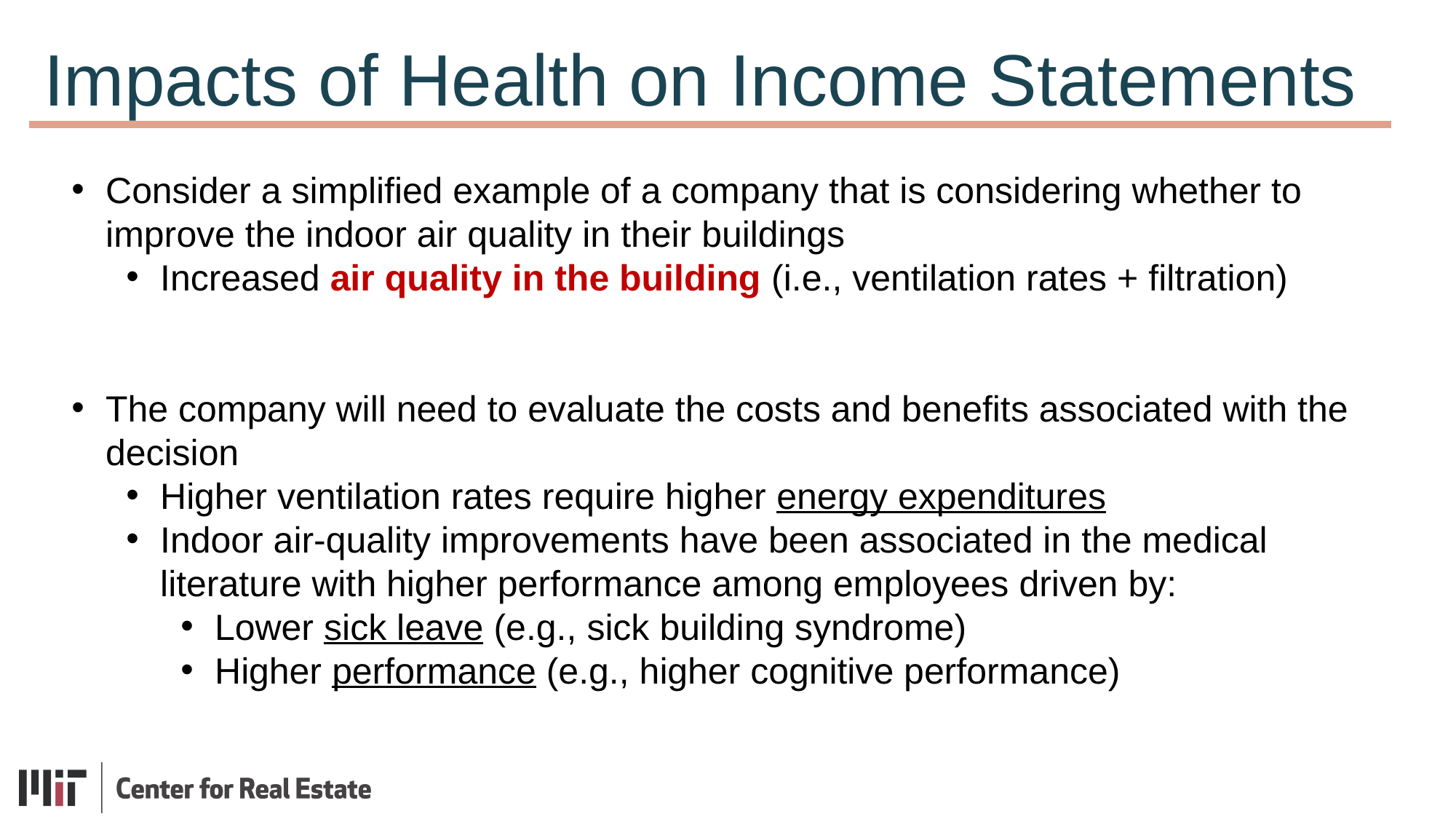

Impacts of Health on ﻿Income Statements
Consider a simplified example of a company that is considering whether to improve the indoor air quality in their buildings
Increased air quality in the building (i.e., ventilation rates + filtration)

The company will need to evaluate the costs and benefits associated with the decision
Higher ventilation rates require higher energy expenditures
Indoor air-quality improvements have been associated in the medical literature with higher performance among employees driven by:
Lower sick leave (e.g., sick building syndrome)
Higher performance (e.g., higher cognitive performance)